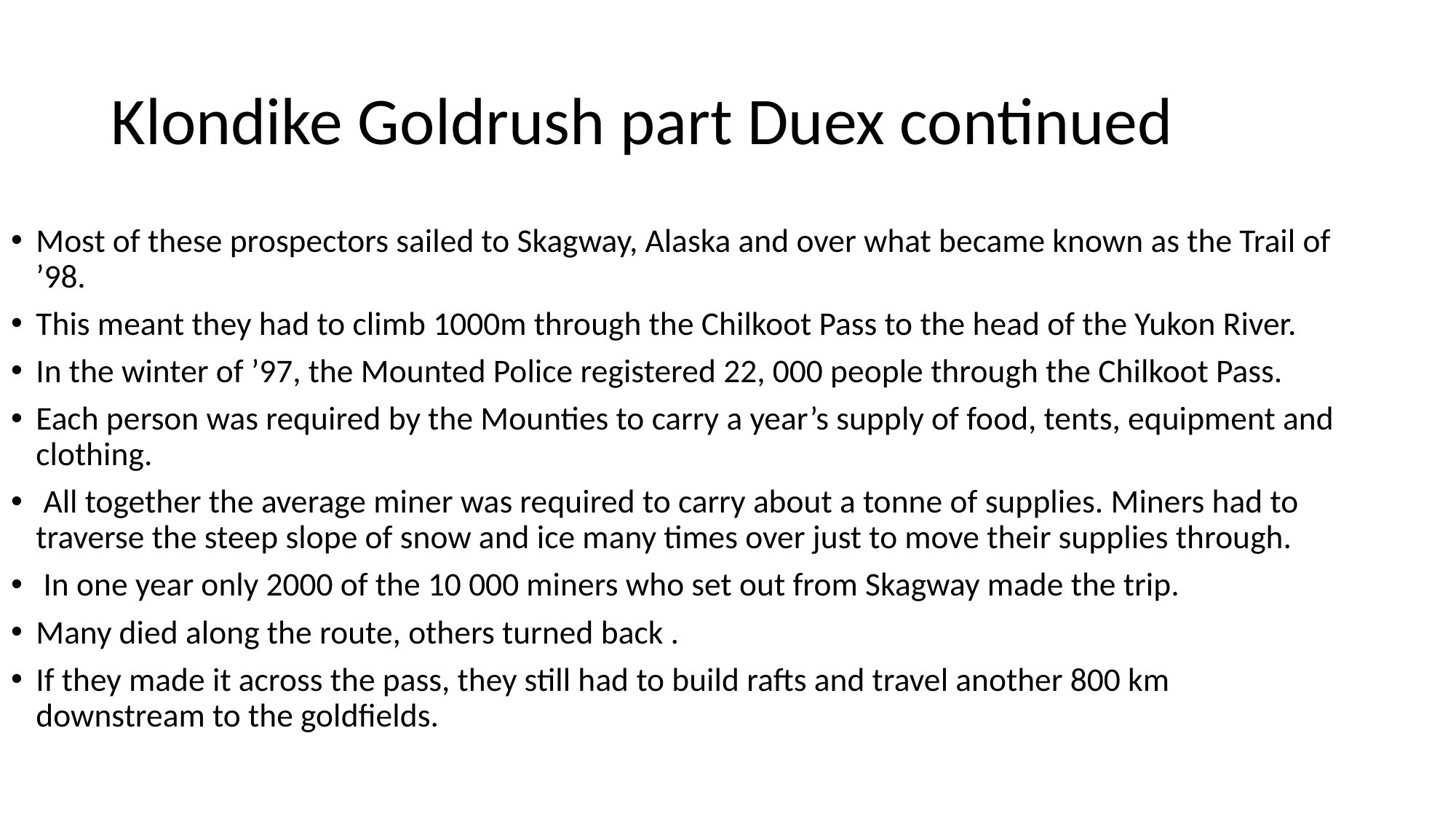

# Klondike Goldrush part Duex continued
Most of these prospectors sailed to Skagway, Alaska and over what became known as the Trail of ’98.
This meant they had to climb 1000m through the Chilkoot Pass to the head of the Yukon River.
In the winter of ’97, the Mounted Police registered 22, 000 people through the Chilkoot Pass.
Each person was required by the Mounties to carry a year’s supply of food, tents, equipment and clothing.
 All together the average miner was required to carry about a tonne of supplies. Miners had to traverse the steep slope of snow and ice many times over just to move their supplies through.
 In one year only 2000 of the 10 000 miners who set out from Skagway made the trip.
Many died along the route, others turned back .
If they made it across the pass, they still had to build rafts and travel another 800 km downstream to the goldfields.